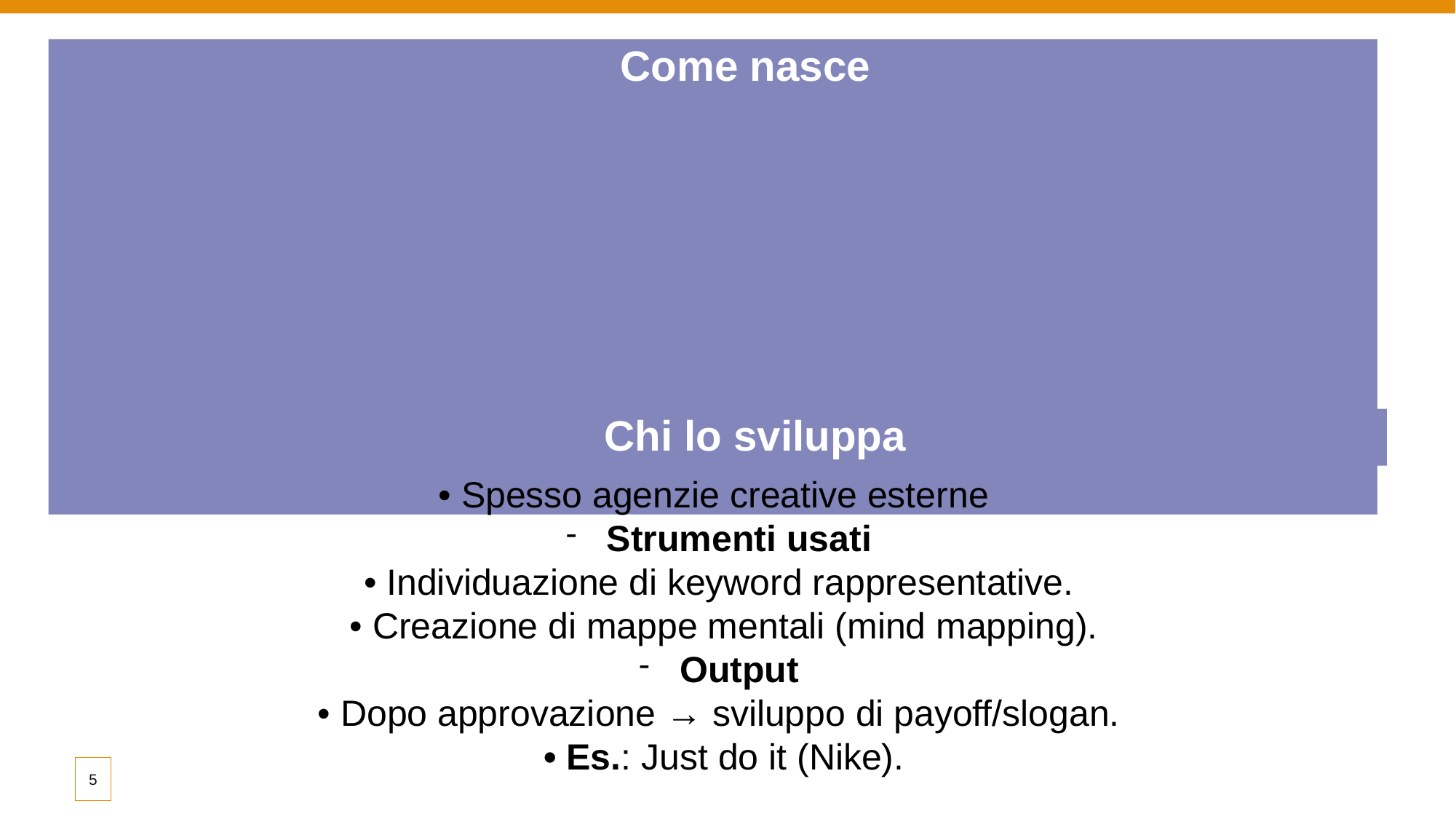

Come nasce
• Punto di partenza della comunicazione.
• È una traduzione emozionale di bisogni, paure, desideri, sogni, ambizioni.
• Si sviluppa con brainstorming di copywriter e art director + confronto con figure strategiche.
• Obiettivo: rispondere alle esigenze della marca e del target, raggiungere obiettivi di comunicazione e business.
Chi lo sviluppa
• Spesso agenzie creative esterne
Strumenti usati
• Individuazione di keyword rappresentative.
• Creazione di mappe mentali (mind mapping).
Output
• Dopo approvazione → sviluppo di payoff/slogan.
• Es.: Just do it (Nike).
5